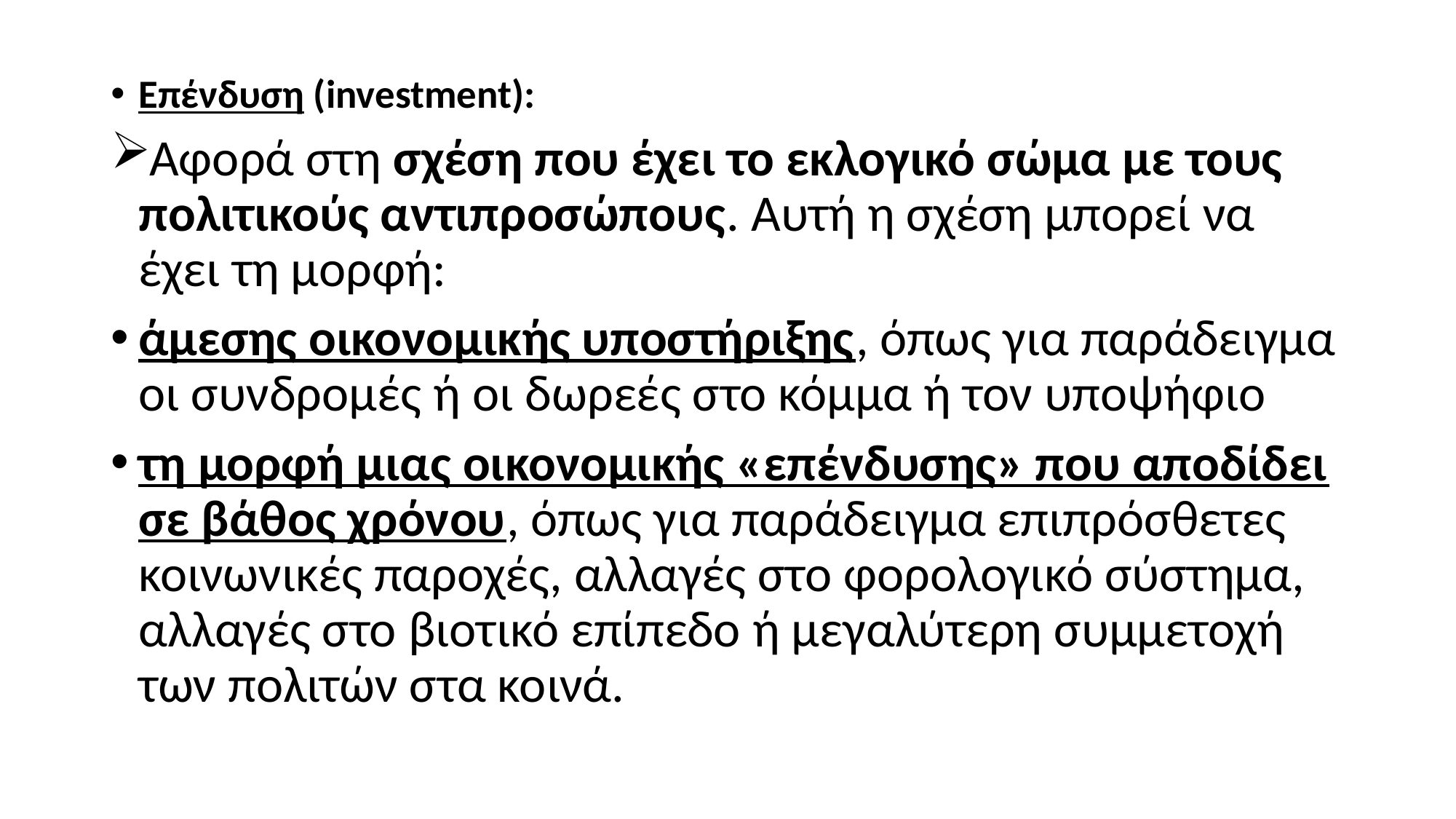

Επένδυση (investment):
Αφορά στη σχέση που έχει το εκλογικό σώμα με τους πολιτικούς αντιπροσώπους. Αυτή η σχέση μπορεί να έχει τη μορφή:
άμεσης οικονομικής υποστήριξης, όπως για παράδειγμα οι συνδρομές ή οι δωρεές στο κόμμα ή τον υποψήφιο
τη μορφή μιας οικονομικής «επένδυσης» που αποδίδει σε βάθος χρόνου, όπως για παράδειγμα επιπρόσθετες κοινωνικές παροχές, αλλαγές στο φορολογικό σύστημα, αλλαγές στο βιοτικό επίπεδο ή μεγαλύτερη συμμετοχή των πολιτών στα κοινά.